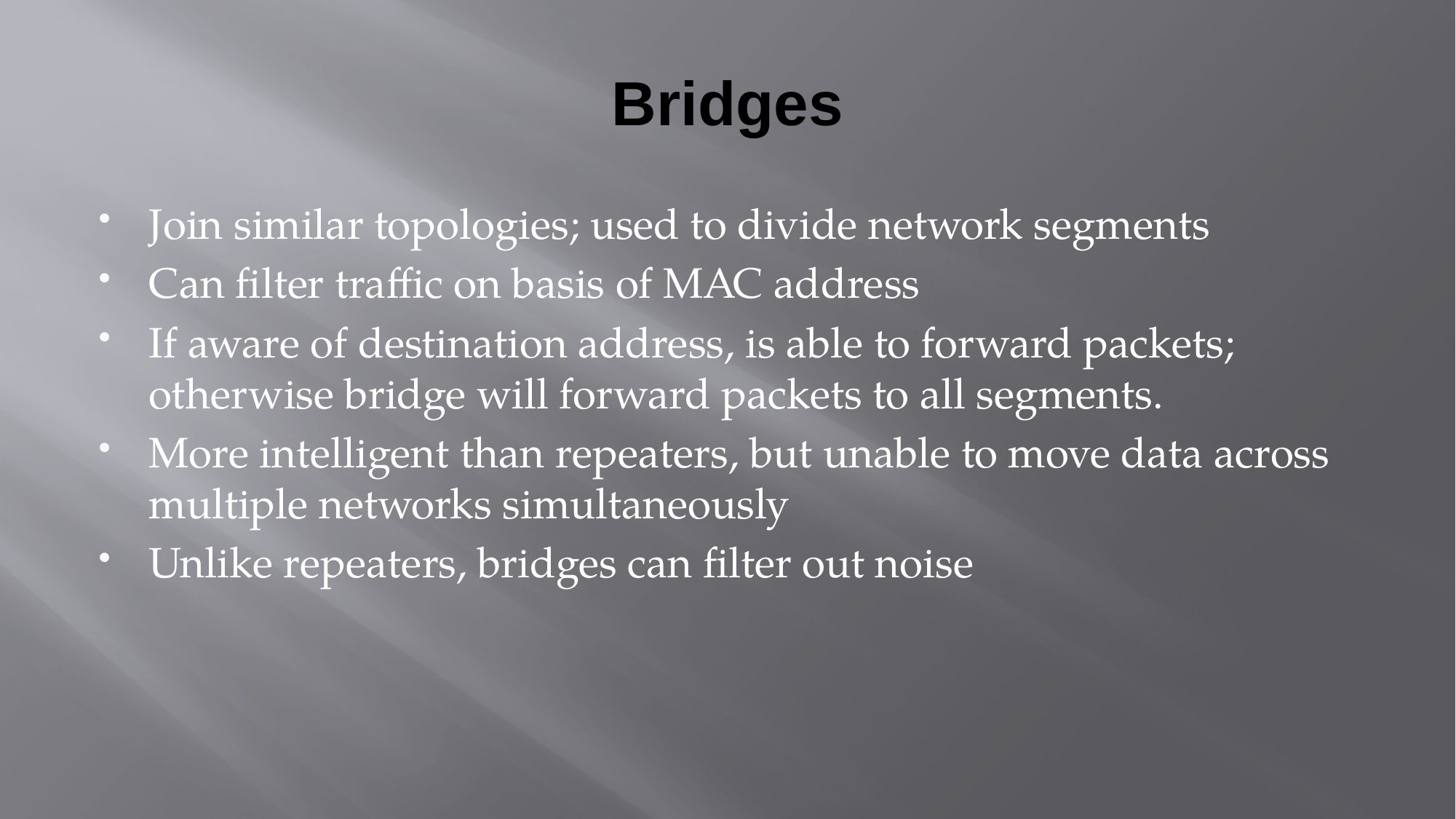

# Bridges
Join similar topologies; used to divide network segments
Can filter traffic on basis of MAC address
If aware of destination address, is able to forward packets; otherwise bridge will forward packets to all segments.
More intelligent than repeaters, but unable to move data across multiple networks simultaneously
Unlike repeaters, bridges can filter out noise